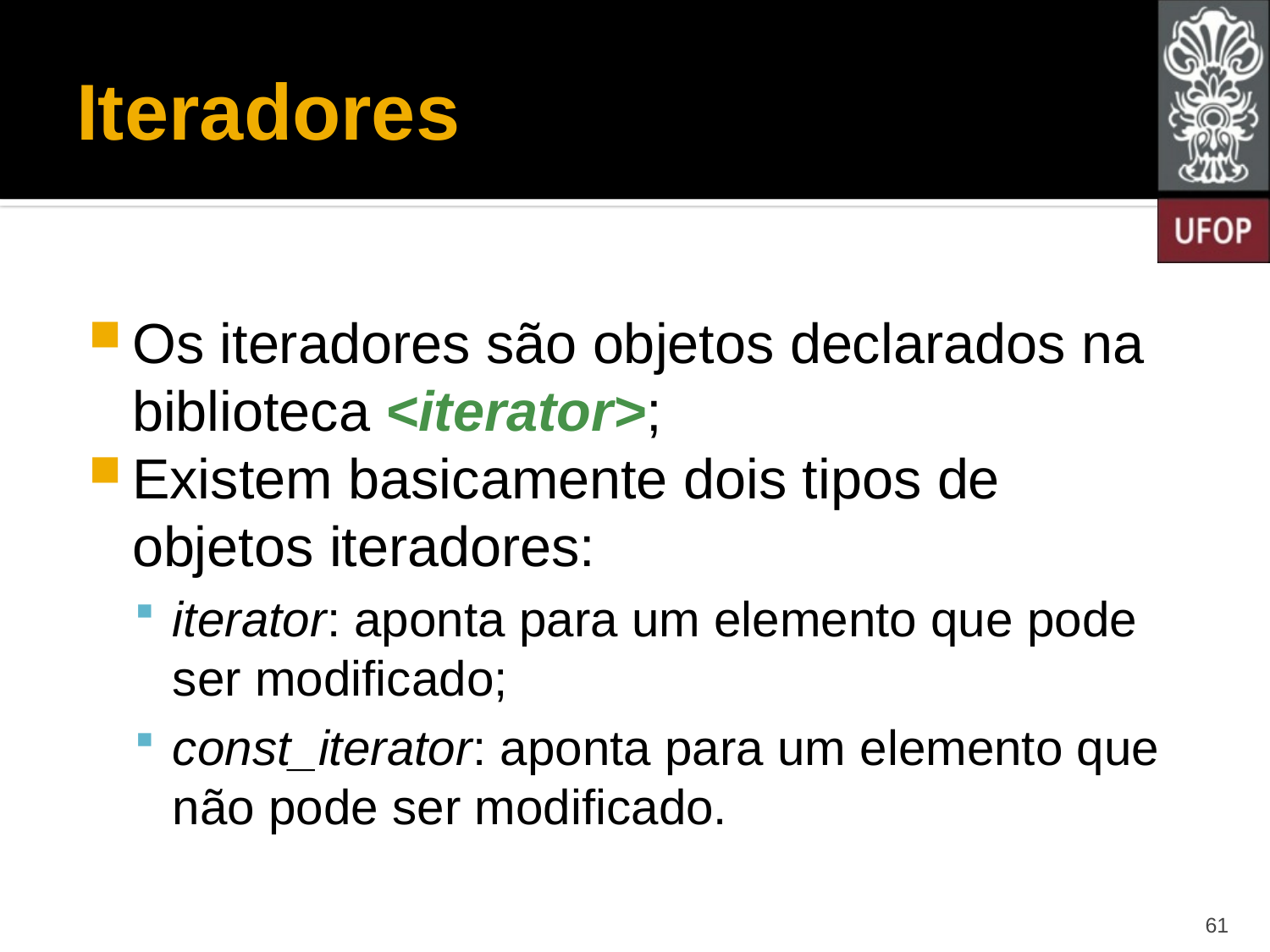

# Iteradores
Os iteradores são objetos declarados na biblioteca <iterator>;
Existem basicamente dois tipos de objetos iteradores:
iterator: aponta para um elemento que pode ser modificado;
const_iterator: aponta para um elemento que não pode ser modificado.
61